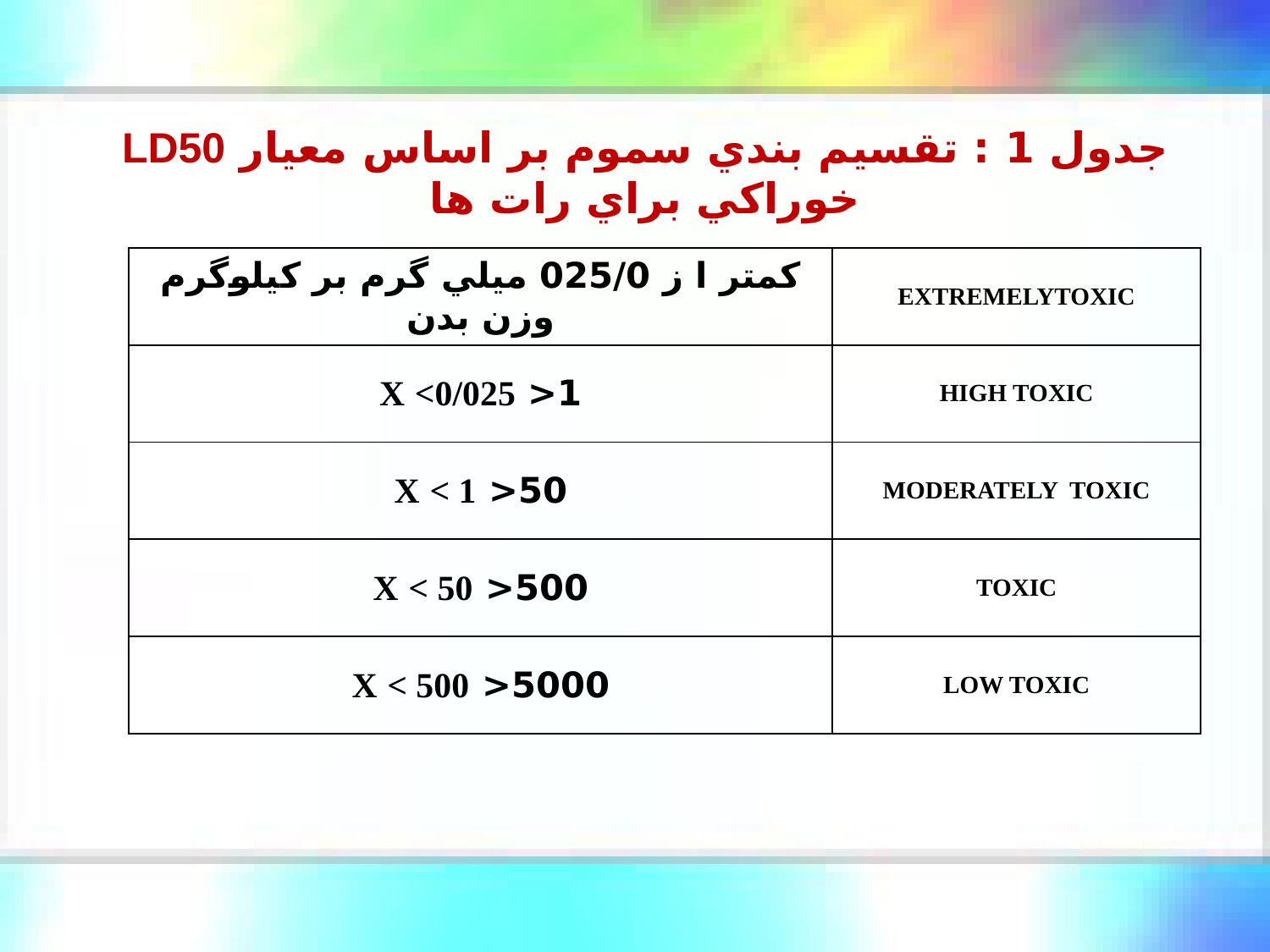

جدول 1 : تقسيم بندي سموم بر اساس معيار LD50 خوراكي براي رات ها

| كمتر ا ز 025/0 ميلي گرم بر كيلوگرم وزن بدن | EXTREMELYTOXIC |
| --- | --- |
| 1< X <0/025 | HIGH TOXIC |
| 50< X < 1 | MODERATELY TOXIC |
| 500< X < 50 | TOXIC |
| 5000< X < 500 | LOW TOXIC |